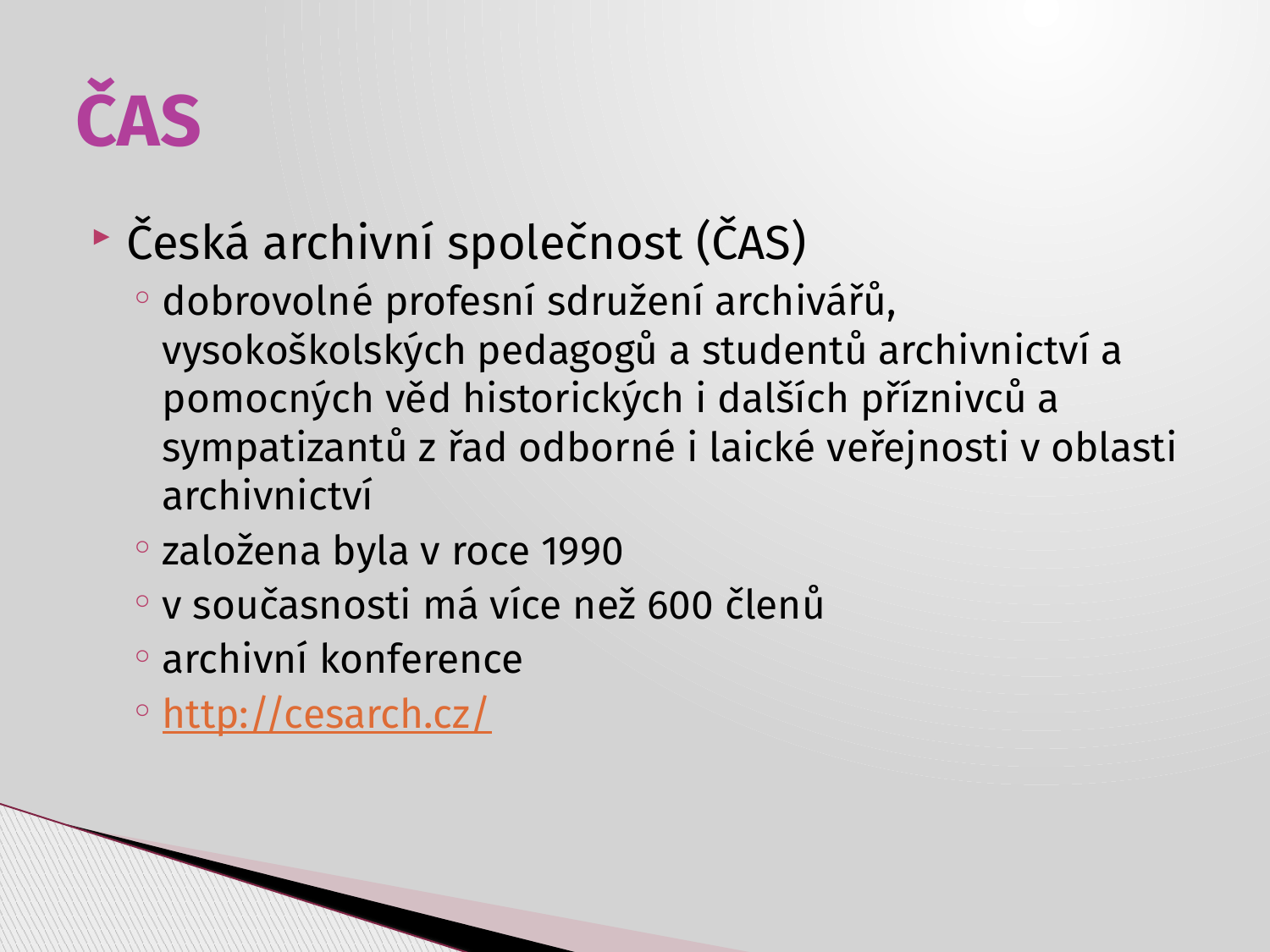

# ČAS
Česká archivní společnost (ČAS)
dobrovolné profesní sdružení archivářů, vysokoškolských pedagogů a studentů archivnictví a pomocných věd historických i dalších příznivců a sympatizantů z řad odborné i laické veřejnosti v oblasti archivnictví
založena byla v roce 1990
v současnosti má více než 600 členů
archivní konference
http://cesarch.cz/